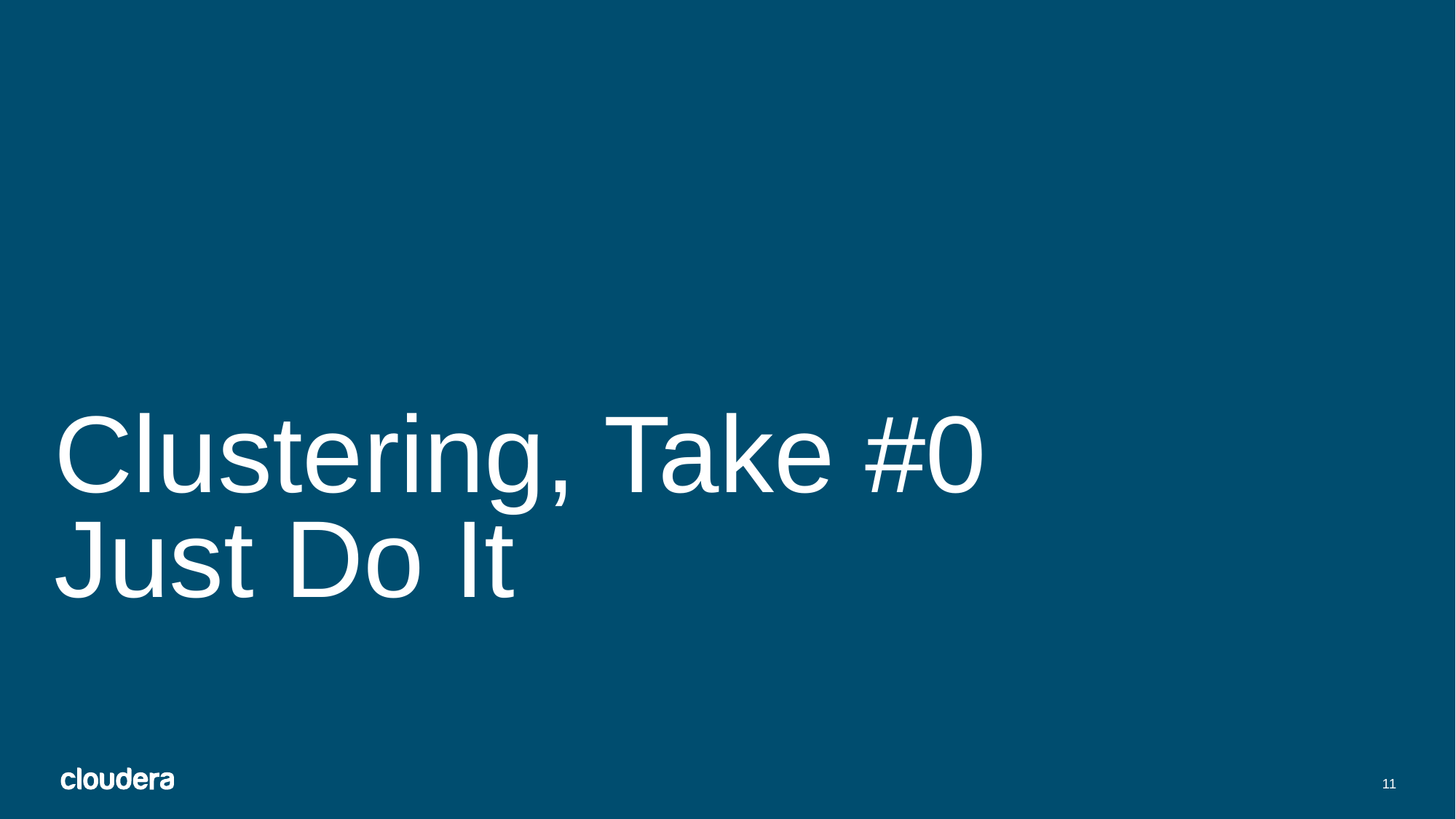

# Clustering, Take #0 Just Do It